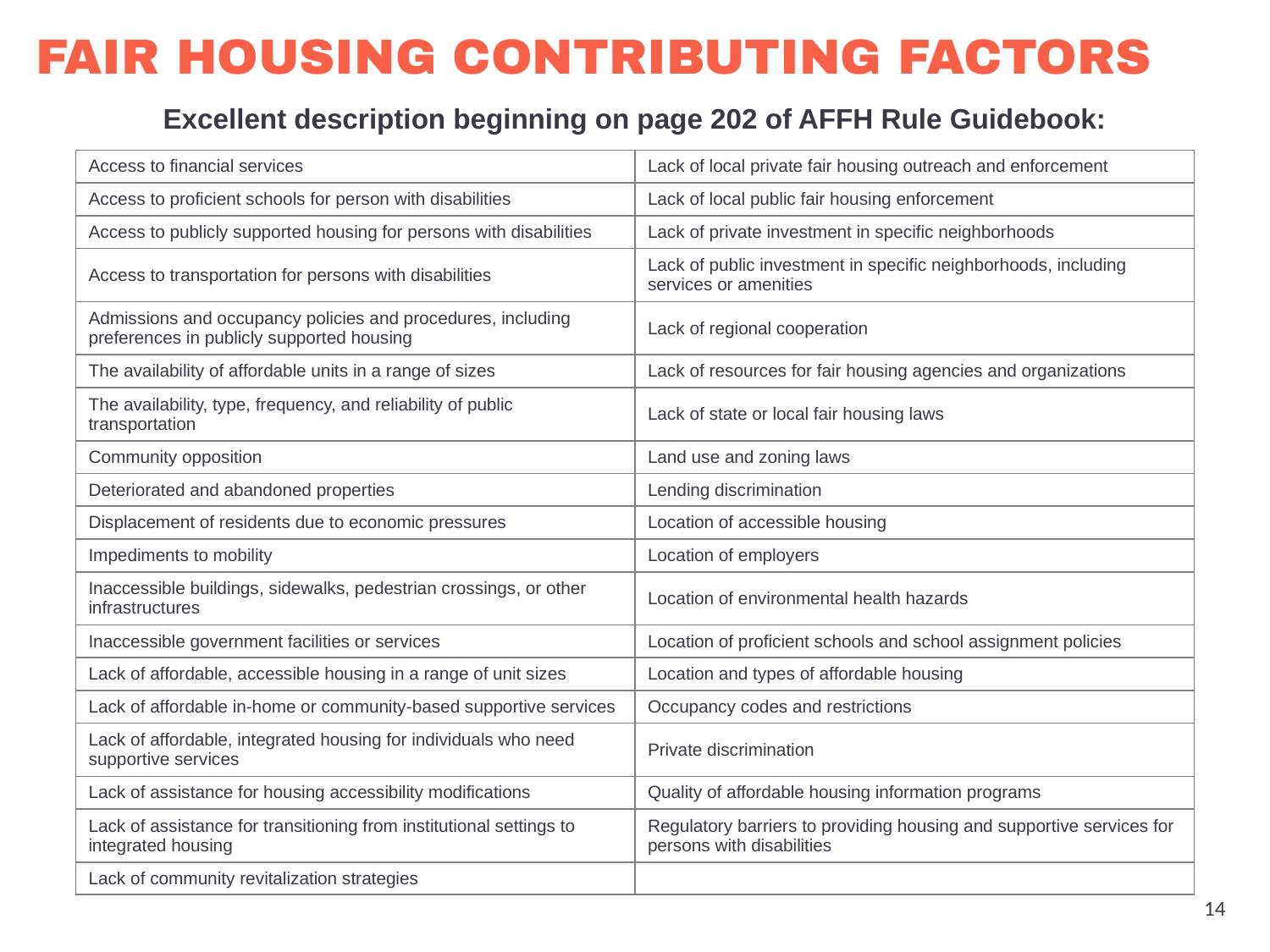

# Fair housing contributing factors
Excellent description beginning on page 202 of AFFH Rule Guidebook:
| Access to financial services | Lack of local private fair housing outreach and enforcement |
| --- | --- |
| Access to proficient schools for person with disabilities | Lack of local public fair housing enforcement |
| Access to publicly supported housing for persons with disabilities | Lack of private investment in specific neighborhoods |
| Access to transportation for persons with disabilities | Lack of public investment in specific neighborhoods, including services or amenities |
| Admissions and occupancy policies and procedures, including preferences in publicly supported housing | Lack of regional cooperation |
| The availability of affordable units in a range of sizes | Lack of resources for fair housing agencies and organizations |
| The availability, type, frequency, and reliability of public transportation | Lack of state or local fair housing laws |
| Community opposition | Land use and zoning laws |
| Deteriorated and abandoned properties | Lending discrimination |
| Displacement of residents due to economic pressures | Location of accessible housing |
| Impediments to mobility | Location of employers |
| Inaccessible buildings, sidewalks, pedestrian crossings, or other infrastructures | Location of environmental health hazards |
| Inaccessible government facilities or services | Location of proficient schools and school assignment policies |
| Lack of affordable, accessible housing in a range of unit sizes | Location and types of affordable housing |
| Lack of affordable in-home or community-based supportive services | Occupancy codes and restrictions |
| Lack of affordable, integrated housing for individuals who need supportive services | Private discrimination |
| Lack of assistance for housing accessibility modifications | Quality of affordable housing information programs |
| Lack of assistance for transitioning from institutional settings to integrated housing | Regulatory barriers to providing housing and supportive services for persons with disabilities |
| Lack of community revitalization strategies |  |
14